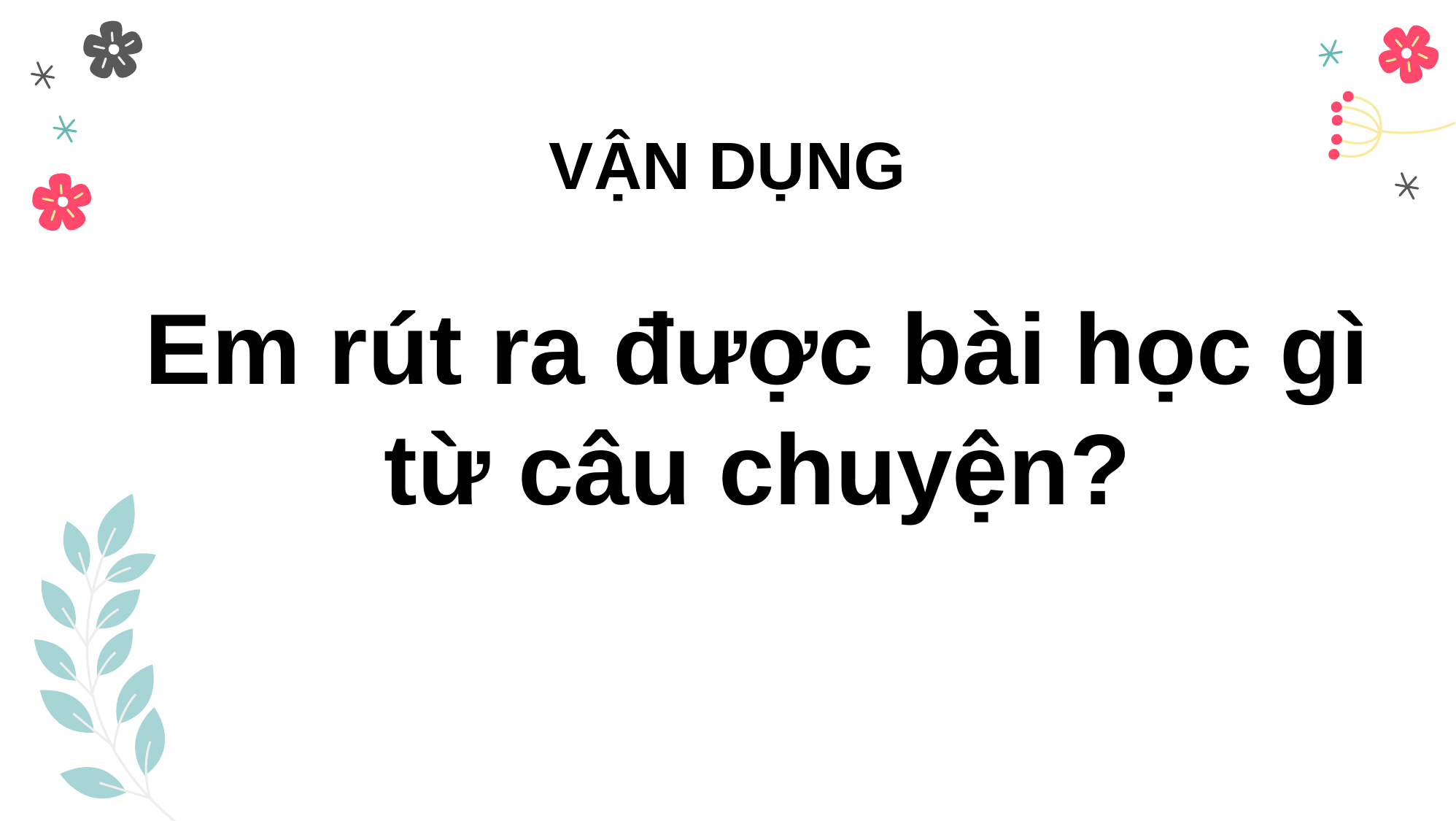

VẬN DỤNG
Em rút ra được bài học gì từ câu chuyện?